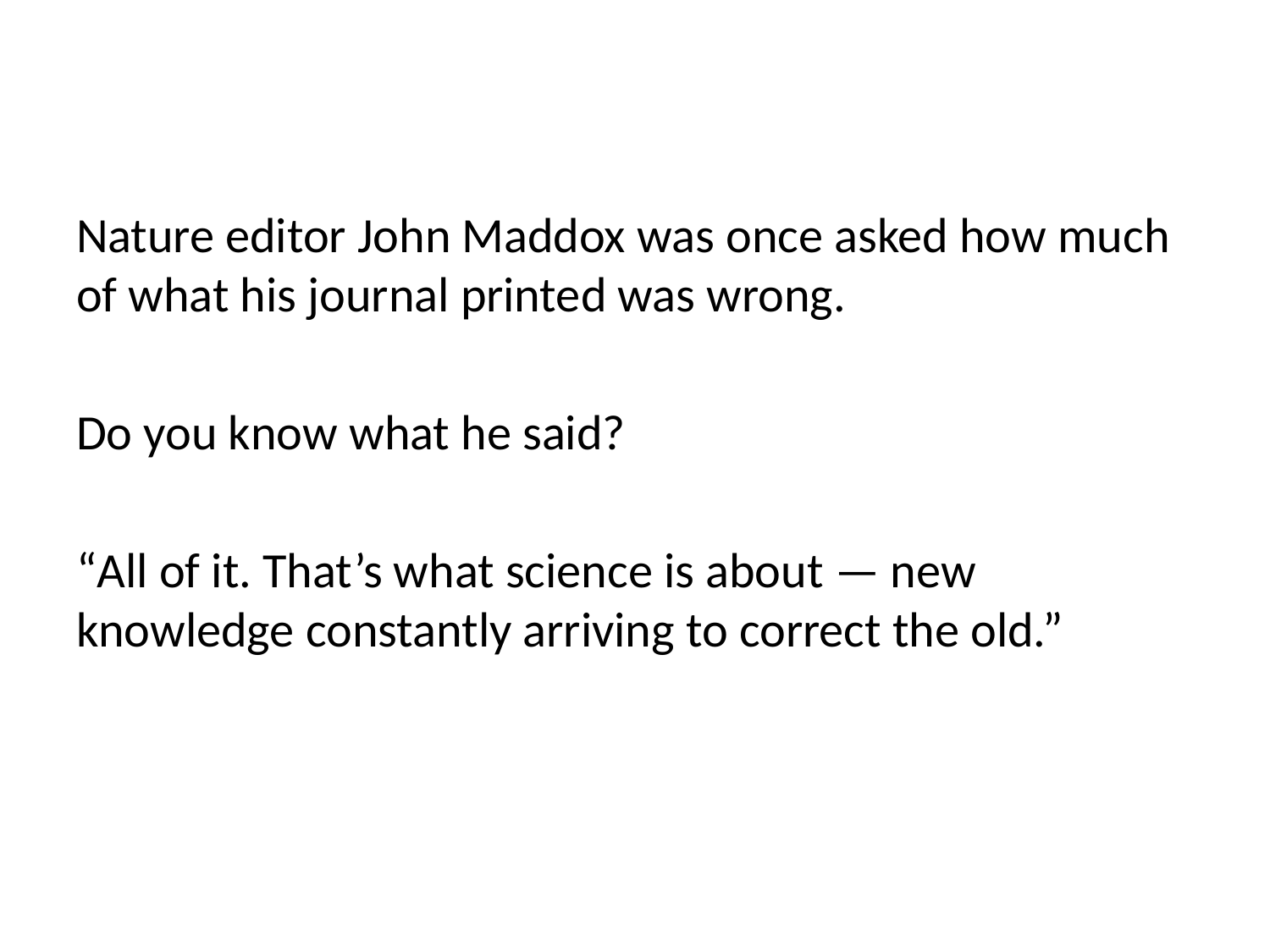

Nature editor John Maddox was once asked how much of what his journal printed was wrong.

Do you know what he said?

“All of it. That’s what science is about — new knowledge constantly arriving to correct the old.”